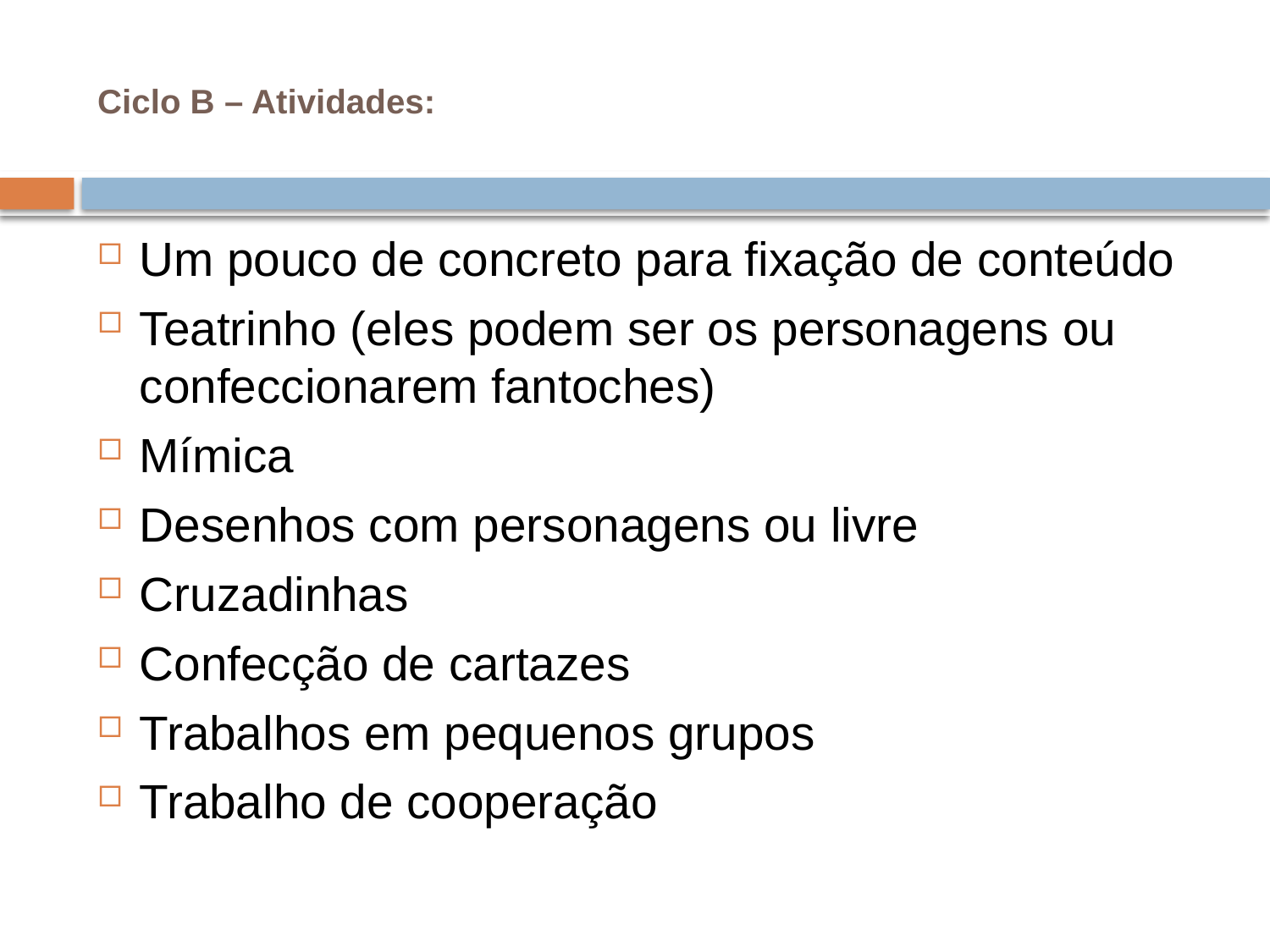

# Ciclo B – Atividades:
Um pouco de concreto para fixação de conteúdo
Teatrinho (eles podem ser os personagens ou confeccionarem fantoches)
Mímica
Desenhos com personagens ou livre
Cruzadinhas
Confecção de cartazes
Trabalhos em pequenos grupos
Trabalho de cooperação